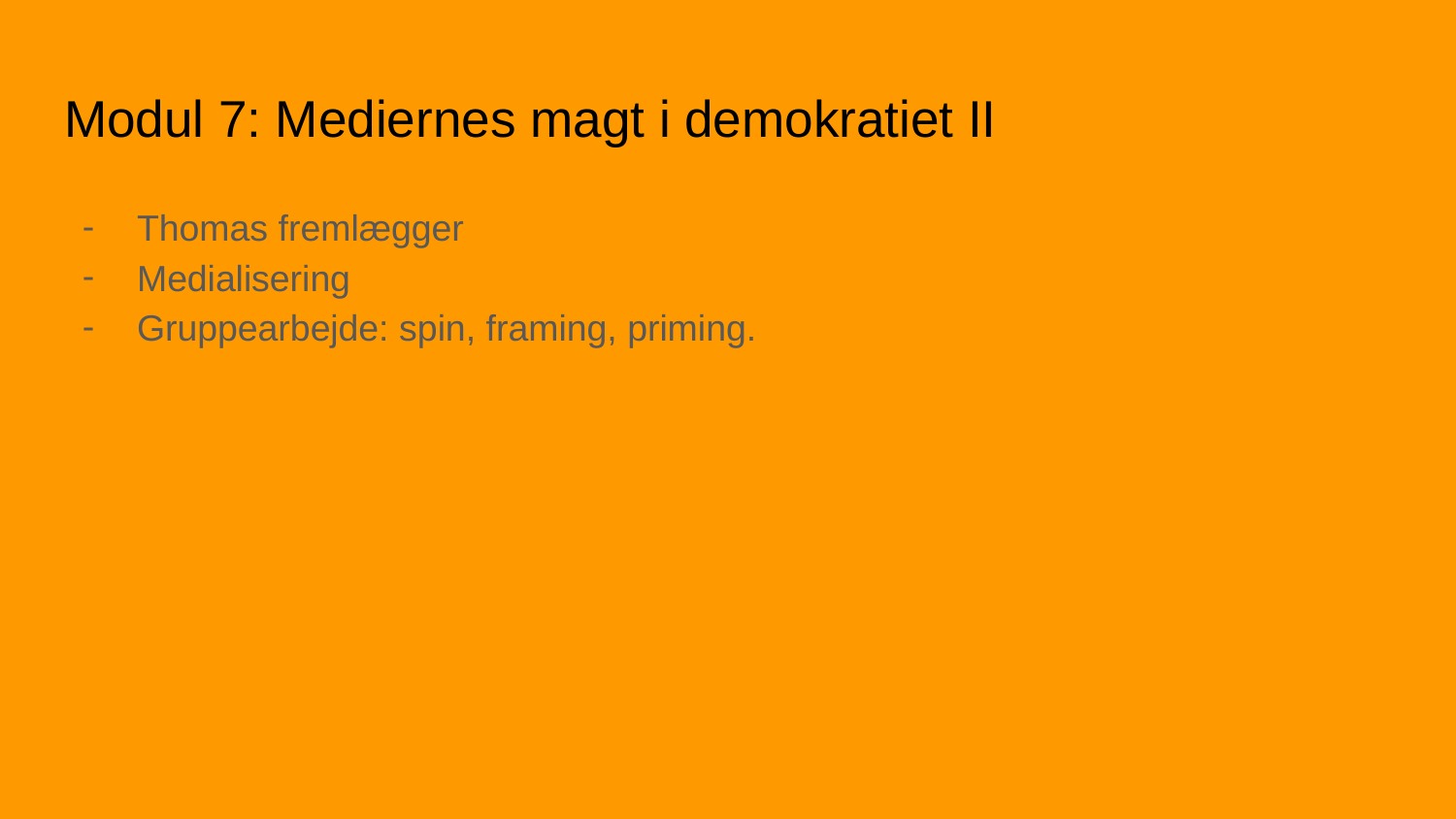

# Modul 7: Mediernes magt i demokratiet II
Thomas fremlægger
Medialisering
Gruppearbejde: spin, framing, priming.